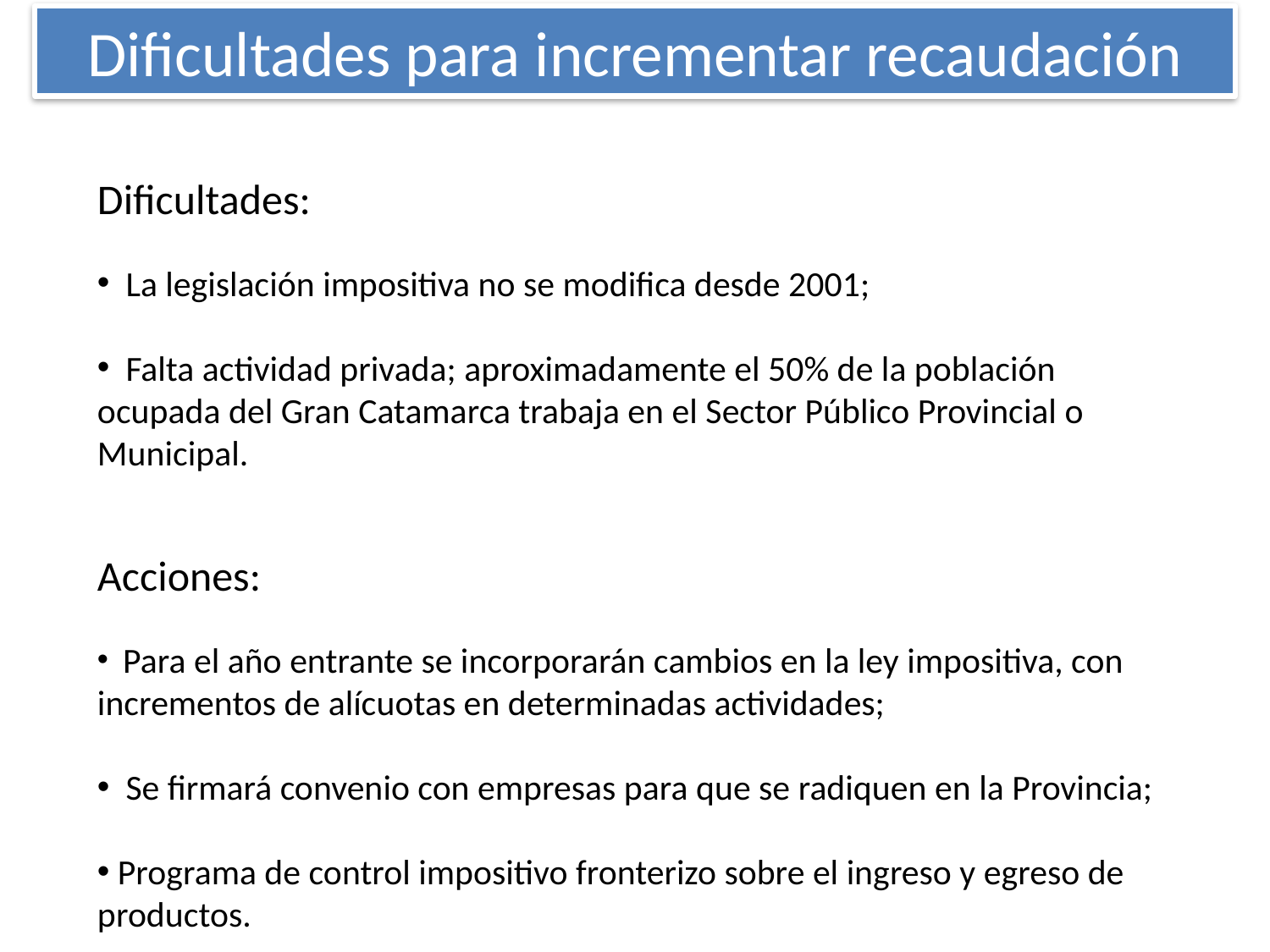

Dificultades para incrementar recaudación
Dificultades:

  La legislación impositiva no se modifica desde 2001;

  Falta actividad privada; aproximadamente el 50% de la población ocupada del Gran Catamarca trabaja en el Sector Público Provincial o Municipal.

Acciones:

  Para el año entrante se incorporarán cambios en la ley impositiva, con incrementos de alícuotas en determinadas actividades;

  Se firmará convenio con empresas para que se radiquen en la Provincia;

 Programa de control impositivo fronterizo sobre el ingreso y egreso de productos.